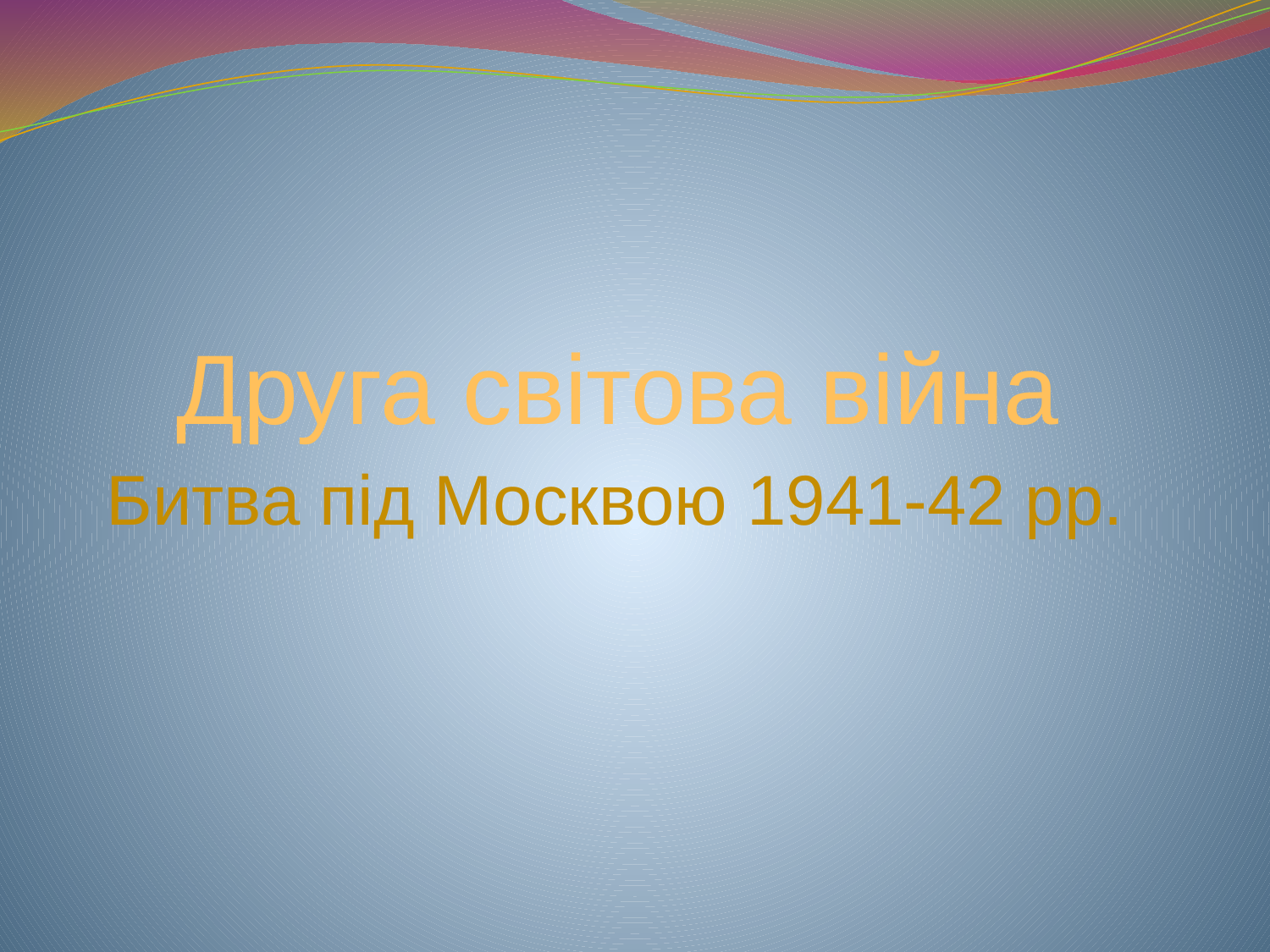

# Друга світова війна
Битва під Москвою 1941-42 рр.